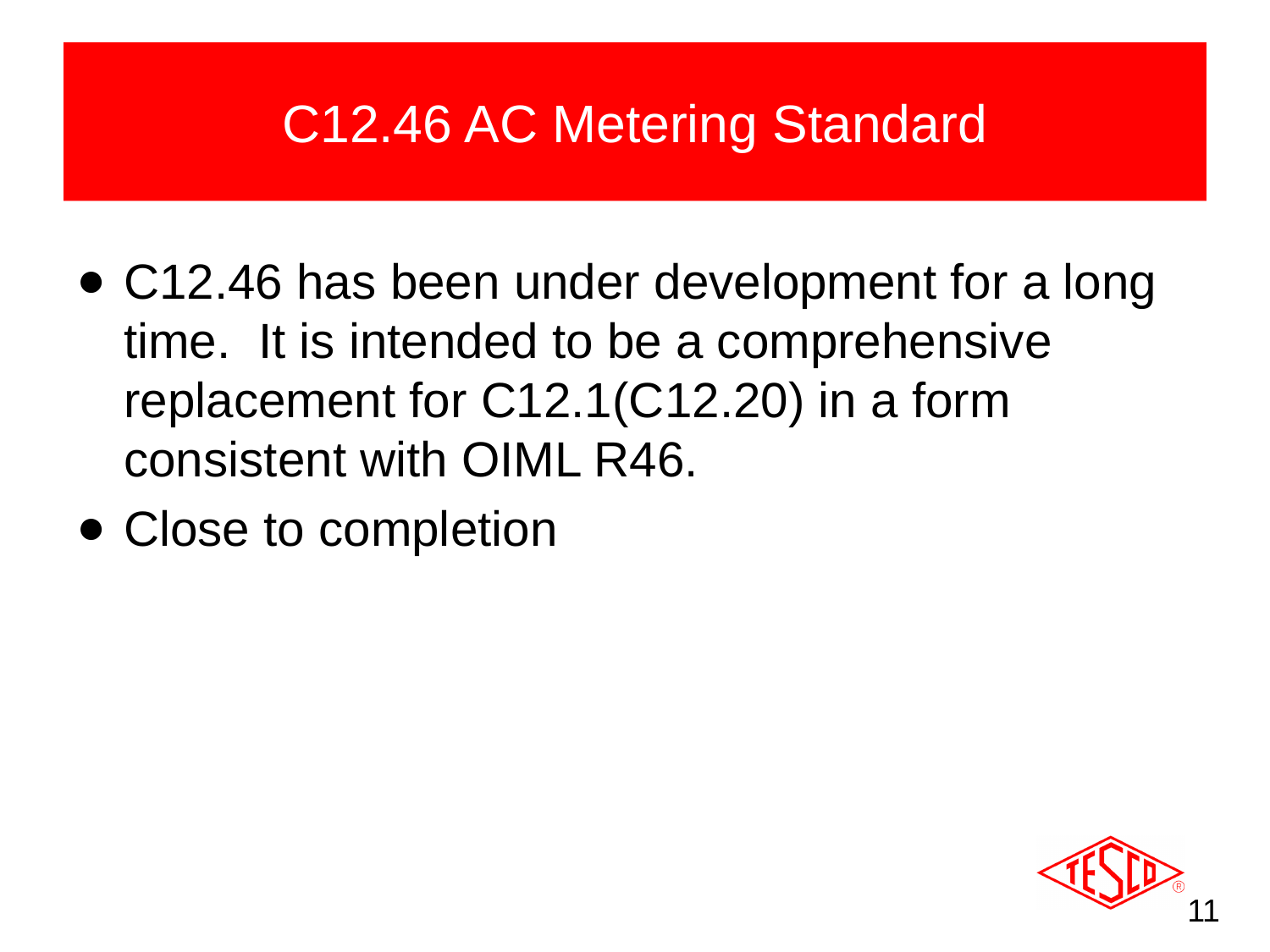

# C12.46 AC Metering Standard
C12.46 has been under development for a long time.  It is intended to be a comprehensive replacement for C12.1(C12.20) in a form consistent with OIML R46.
Close to completion